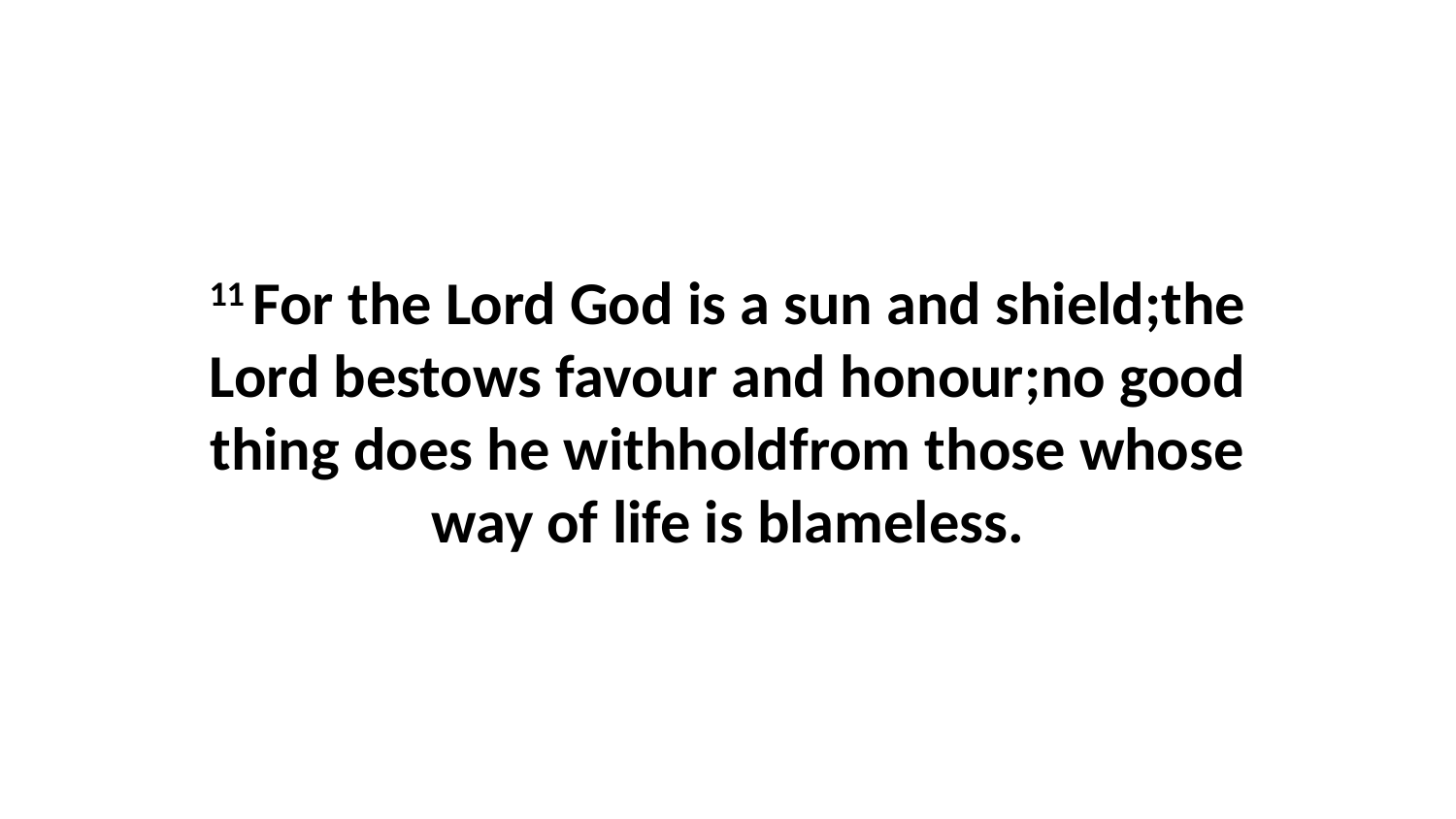

11 For the Lord God is a sun and shield;the Lord bestows favour and honour;no good thing does he withholdfrom those whose way of life is blameless.